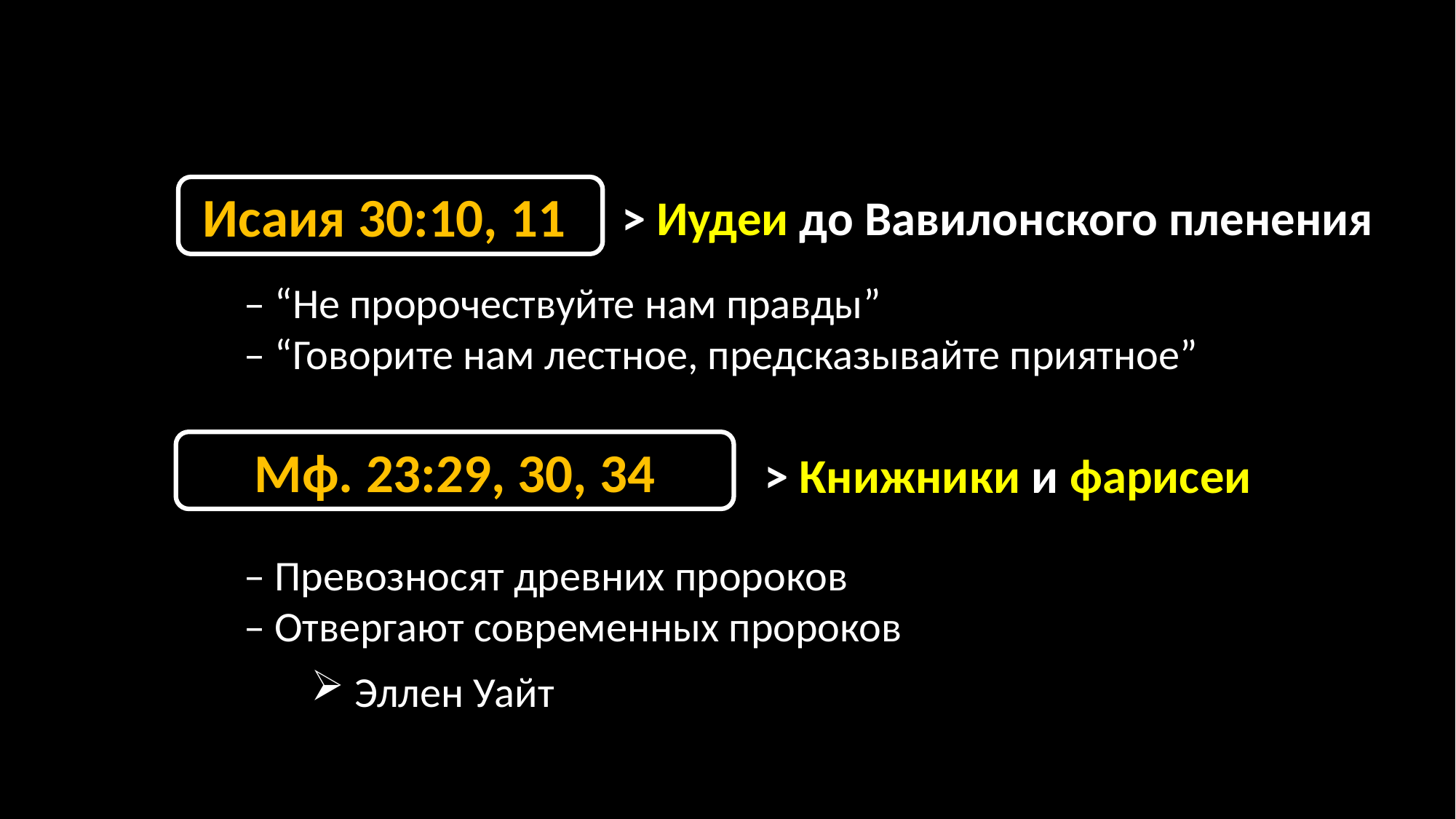

Исаия 30:10, 11
> Иудеи до Вавилонского пленения
– “Не пророчествуйте нам правды”
– “Говорите нам лестное, предсказывайте приятное”
Мф. 23:29, 30, 34
> Книжники и фарисеи
– Превозносят древних пророков
– Отвергают современных пророков
 Эллен Уайт